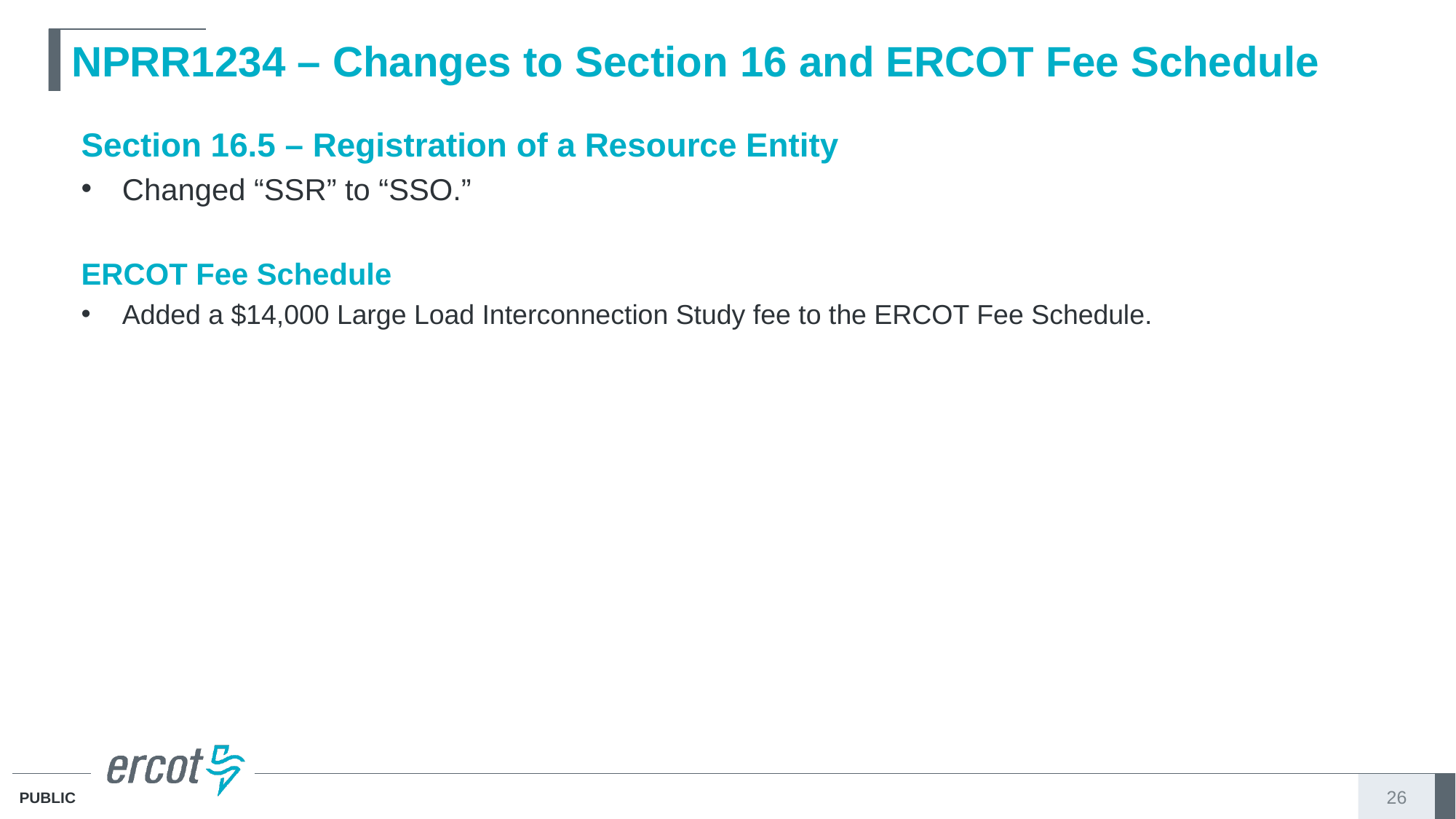

# NPRR1234 – Changes to Section 16 and ERCOT Fee Schedule
Section 16.5 – Registration of a Resource Entity
Changed “SSR” to “SSO.”

ERCOT Fee Schedule
Added a $14,000 Large Load Interconnection Study fee to the ERCOT Fee Schedule.
26